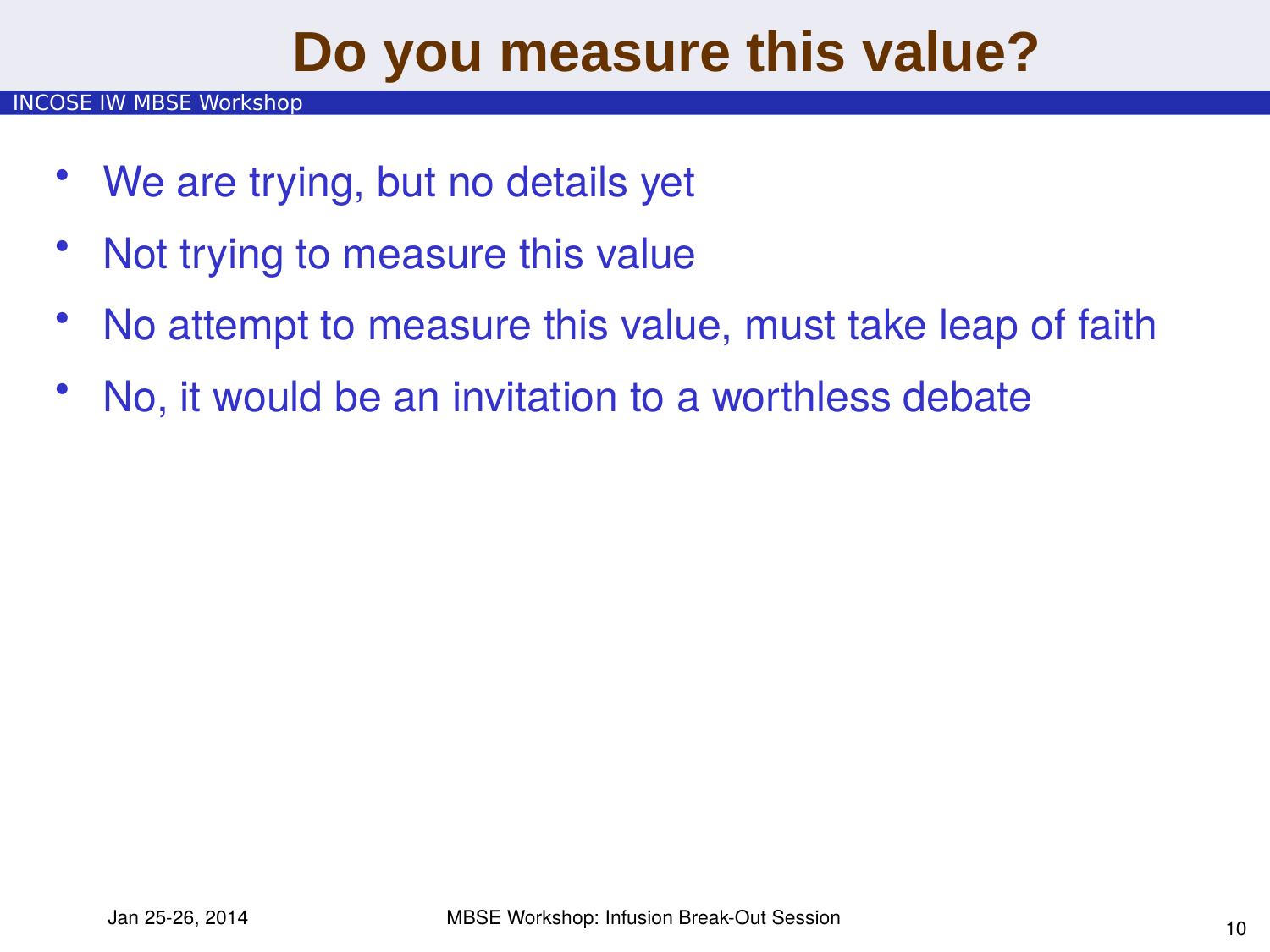

# Do you measure this value?
We are trying, but no details yet
Not trying to measure this value
No attempt to measure this value, must take leap of faith
No, it would be an invitation to a worthless debate

Jan 25-26, 2014
MBSE Workshop: Infusion Break-Out Session
10